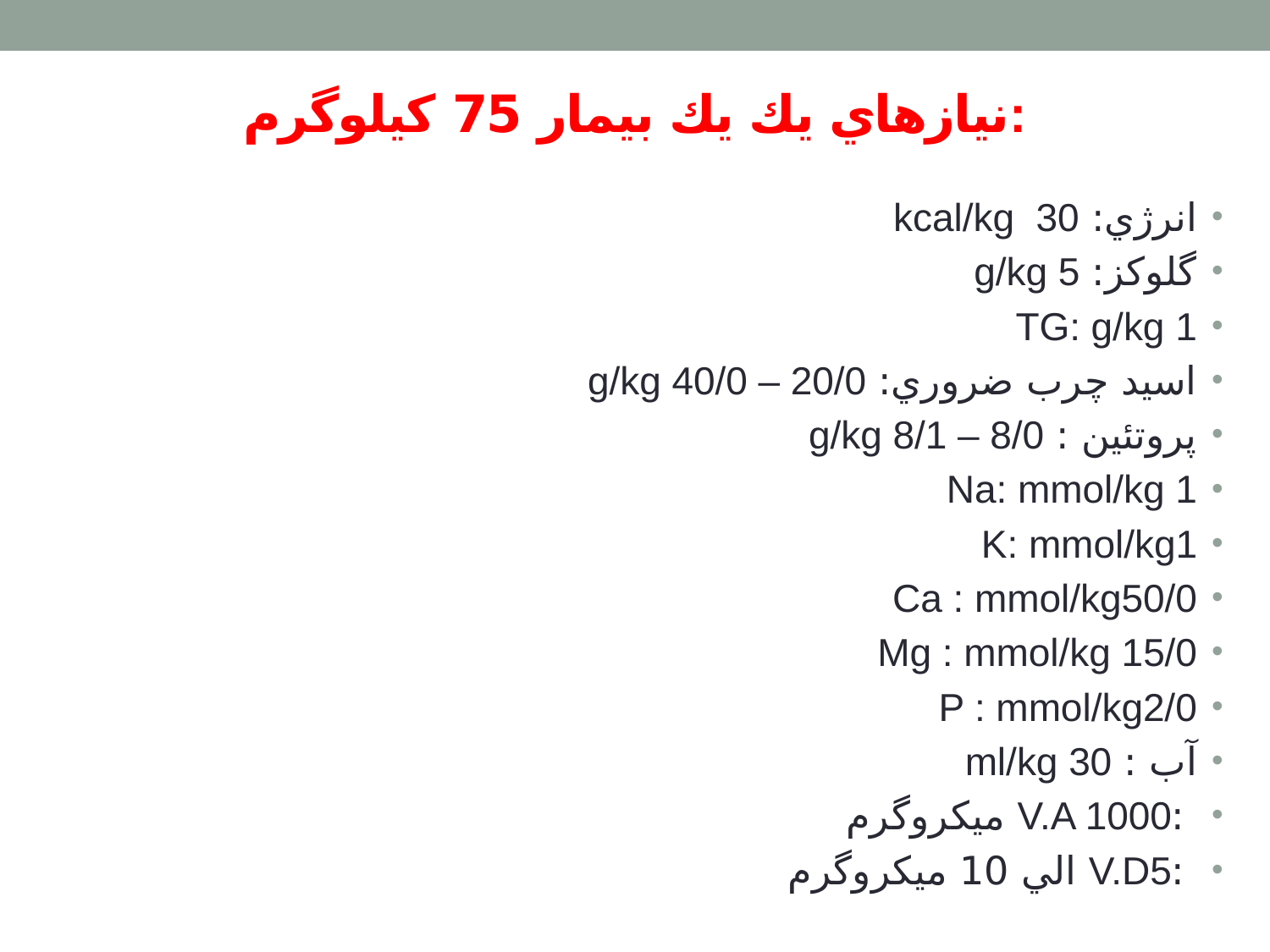

# نيازهاي يك يك بيمار 75 كيلوگرم:
انرژي: kcal/kg  30
گلوكز: g/kg 5
TG: g/kg 1
اسيد چرب ضروري: g/kg 40/0 – 20/0
پروتئين : g/kg 8/1 – 8/0
Na: mmol/kg 1
K: mmol/kg1
Ca : mmol/kg50/0
Mg : mmol/kg 15/0
P : mmol/kg2/0
آب : ml/kg 30
 :V.A 1000 ميكروگرم
 :V.D5 الي 10 ميكروگرم